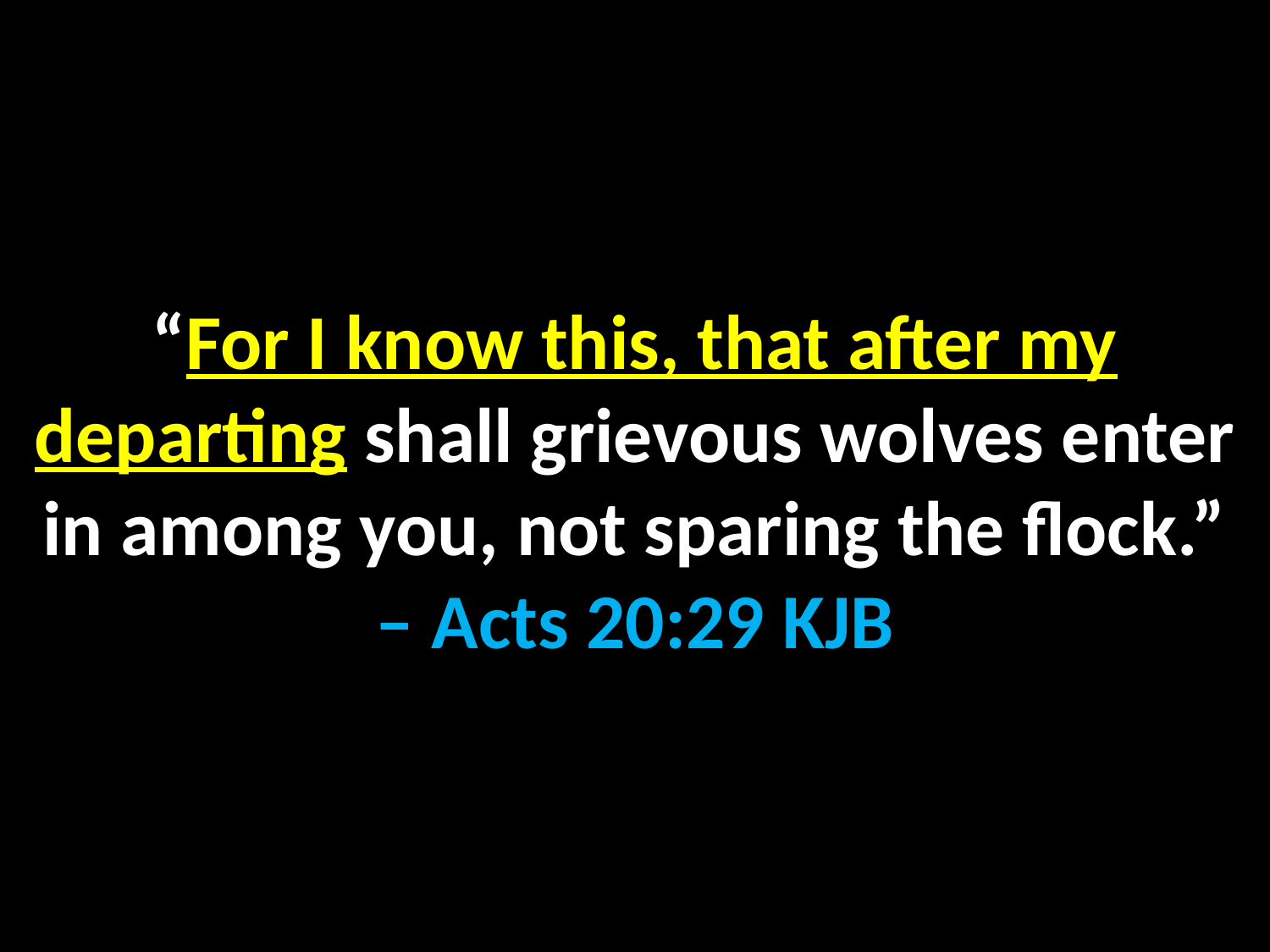

“For I know this, that after my departing shall grievous wolves enter in among you, not sparing the flock.”
– Acts 20:29 KJB